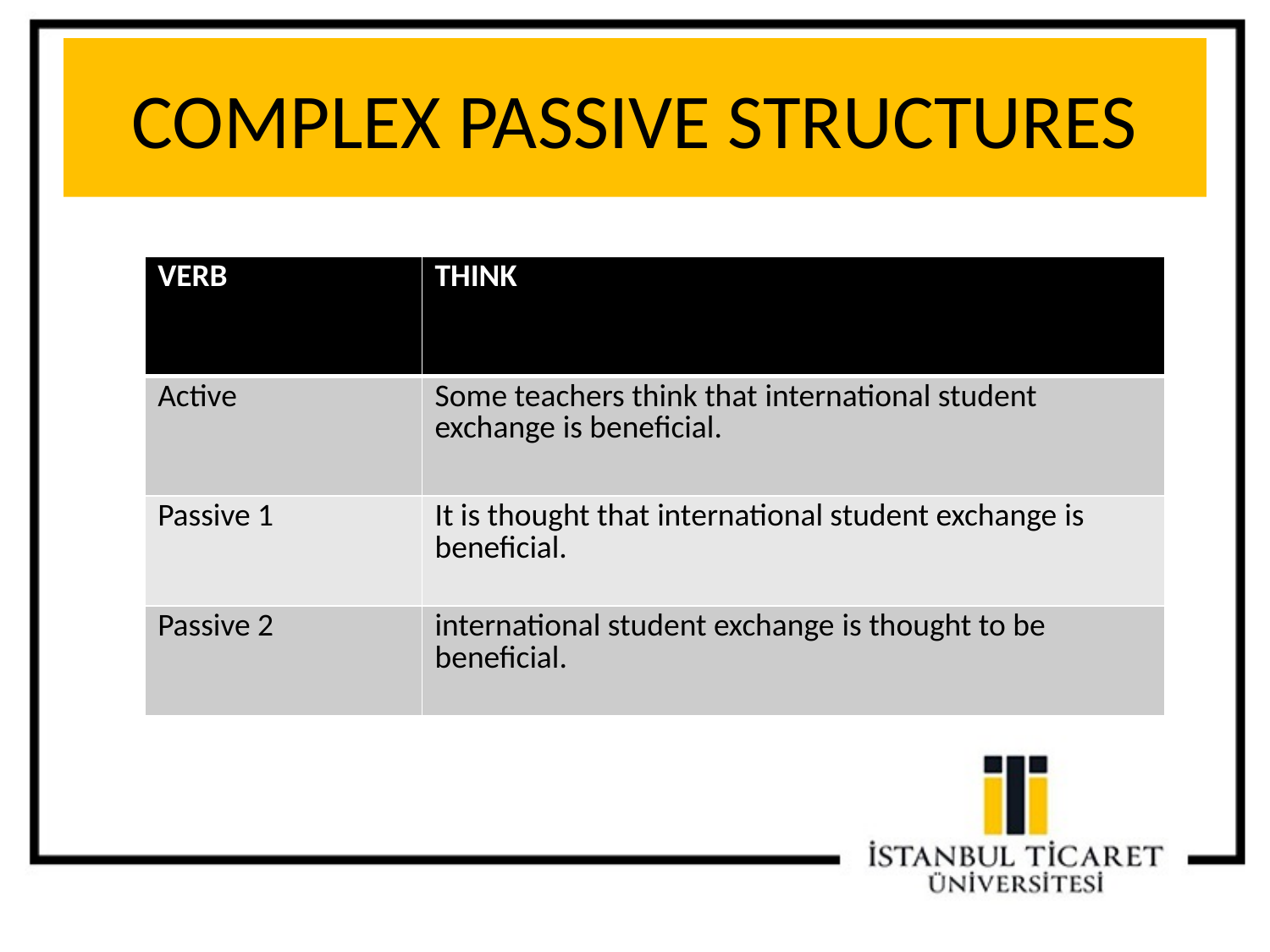

# COMPLEX PASSIVE STRUCTURES

| VERB | THINK |
| --- | --- |
| Active | Some teachers think that international student exchange is beneficial. |
| Passive 1 | It is thought that international student exchange is beneficial. |
| Passive 2 | international student exchange is thought to be beneficial. |